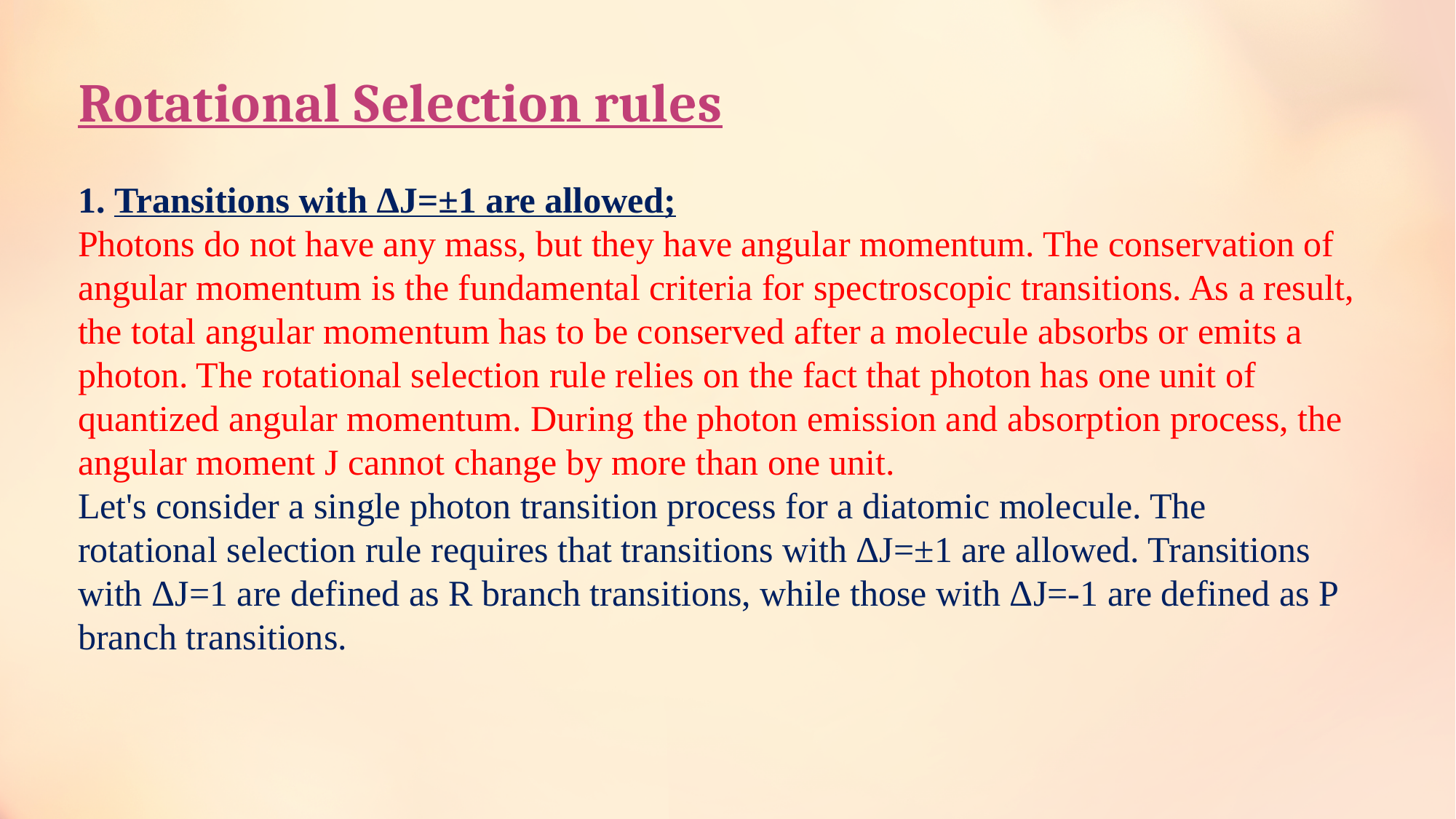

Rotational Selection rules

1. Transitions with ΔJ=±1 are allowed;
Photons do not have any mass, but they have angular momentum. The conservation of angular momentum is the fundamental criteria for spectroscopic transitions. As a result, the total angular momentum has to be conserved after a molecule absorbs or emits a photon. The rotational selection rule relies on the fact that photon has one unit of quantized angular momentum. During the photon emission and absorption process, the angular moment J cannot change by more than one unit.
Let's consider a single photon transition process for a diatomic molecule. The rotational selection rule requires that transitions with ΔJ=±1 are allowed. Transitions with ΔJ=1 are defined as R branch transitions, while those with ΔJ=-1 are defined as P branch transitions.